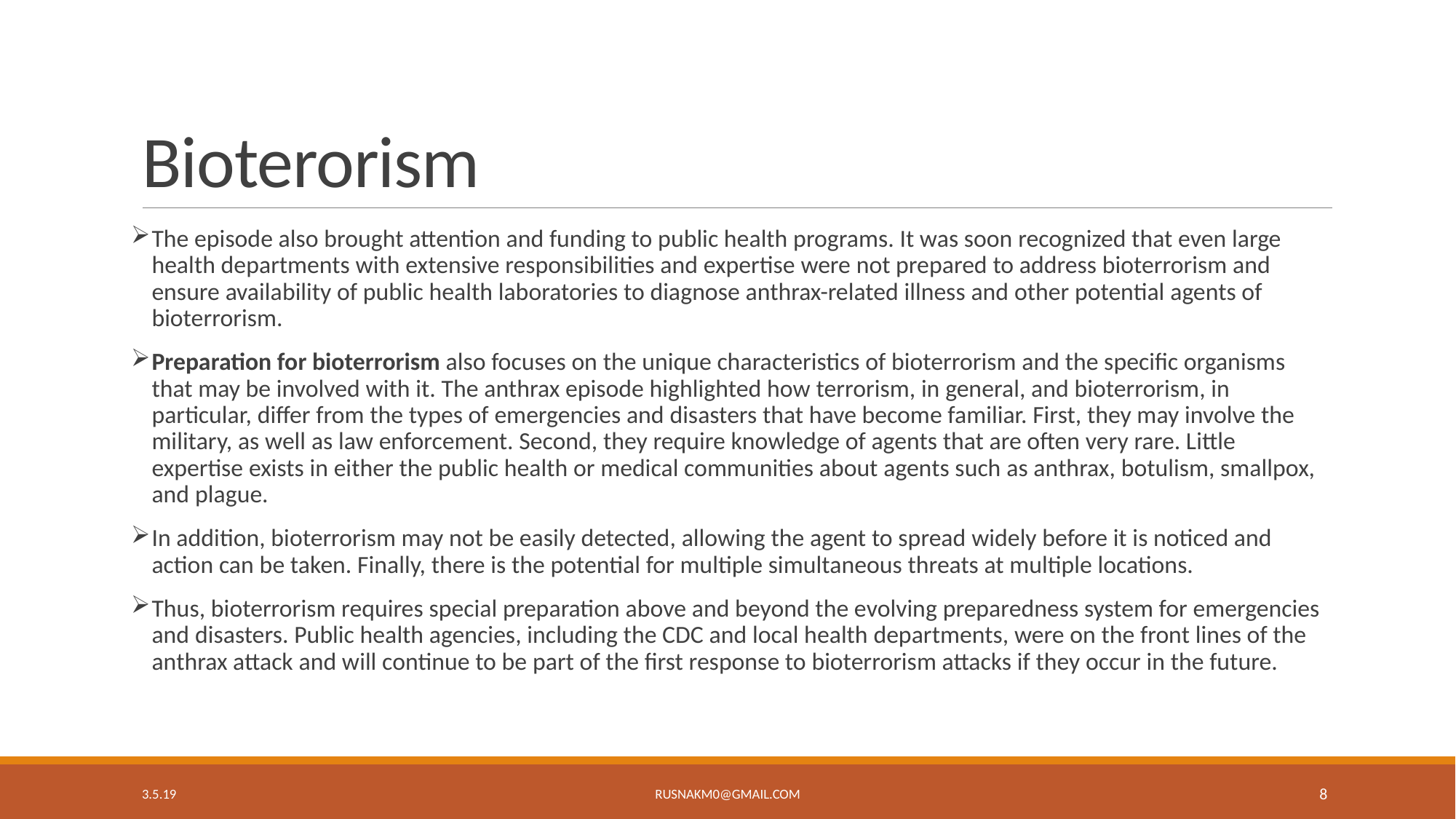

# Bioterorism
The episode also brought attention and funding to public health programs. It was soon recognized that even large health departments with extensive responsibilities and expertise were not prepared to address bioterrorism and ensure availability of public health laboratories to diagnose anthrax-related illness and other potential agents of bioterrorism.
Preparation for bioterrorism also focuses on the unique characteristics of bioterrorism and the specific organisms that may be involved with it. The anthrax episode highlighted how terrorism, in general, and bioterrorism, in particular, differ from the types of emergencies and disasters that have become familiar. First, they may involve the military, as well as law enforcement. Second, they require knowledge of agents that are often very rare. Little expertise exists in either the public health or medical communities about agents such as anthrax, botulism, smallpox, and plague.
In addition, bioterrorism may not be easily detected, allowing the agent to spread widely before it is noticed and action can be taken. Finally, there is the potential for multiple simultaneous threats at multiple locations.
Thus, bioterrorism requires special preparation above and beyond the evolving preparedness system for emergencies and disasters. Public health agencies, including the CDC and local health departments, were on the front lines of the anthrax attack and will continue to be part of the first response to bioterrorism attacks if they occur in the future.
3.5.19
rusnakm0@gmail.com
8